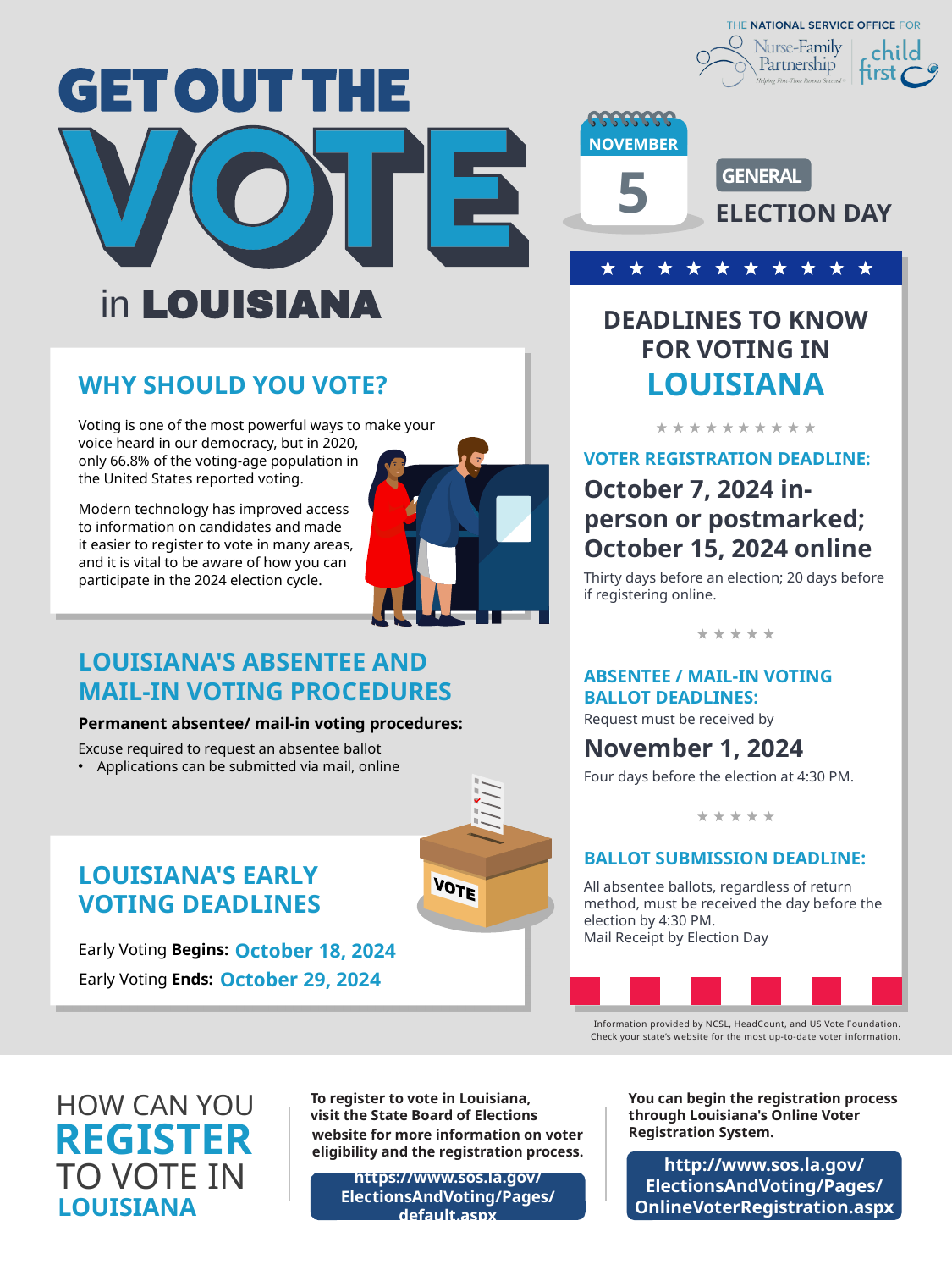

NOVEMBER

5
GENERAL

ELECTION DAY

in LOUISIANA
DEADLINES TO KNOW
FOR VOTING IN

LOUISIANA
WHY SHOULD YOU VOTE?
Voting is one of the most powerful ways to make your
voice heard in our democracy, but in 2020,
only 66.8% of the voting-age population in
the United States reported voting.

VOTER REGISTRATION DEADLINE:
October 7, 2024 in-person or postmarked; October 15, 2024 online
Thirty days before an election; 20 days before if registering online.

Modern technology has improved access
to information on candidates and made
it easier to register to vote in many areas,
and it is vital to be aware of how you can
participate in the 2024 election cycle.

LOUISIANA'S ABSENTEE AND
MAIL-IN VOTING PROCEDURES
ABSENTEE / MAIL-IN VOTING
BALLOT DEADLINES:
Request must be received by
November 1, 2024
Four days before the election at 4:30 PM.
Permanent absentee/ mail-in voting procedures:
Excuse required to request an absentee ballot
Applications can be submitted via mail, online

BALLOT SUBMISSION DEADLINE:
All absentee ballots, regardless of return method, must be received the day before the election by 4:30 PM.
Mail Receipt by Election Day
LOUISIANA'S EARLY
VOTING DEADLINES
October 18, 2024
Early Voting Begins:
October 29, 2024
Early Voting Ends:

Information provided by NCSL, HeadCount, and US Vote Foundation.
Check your state’s website for the most up-to-date voter information.
HOW CAN YOU
To register to vote in Louisiana,
visit the State Board of Elections
website for more information on voter eligibility and the registration process.
You can begin the registration process through Louisiana's Online Voter Registration System.
REGISTER
http://www.sos.la.gov/ElectionsAndVoting/Pages/OnlineVoterRegistration.aspx
TO VOTE IN
https://www.sos.la.gov/ElectionsAndVoting/Pages/default.aspx
LOUISIANA